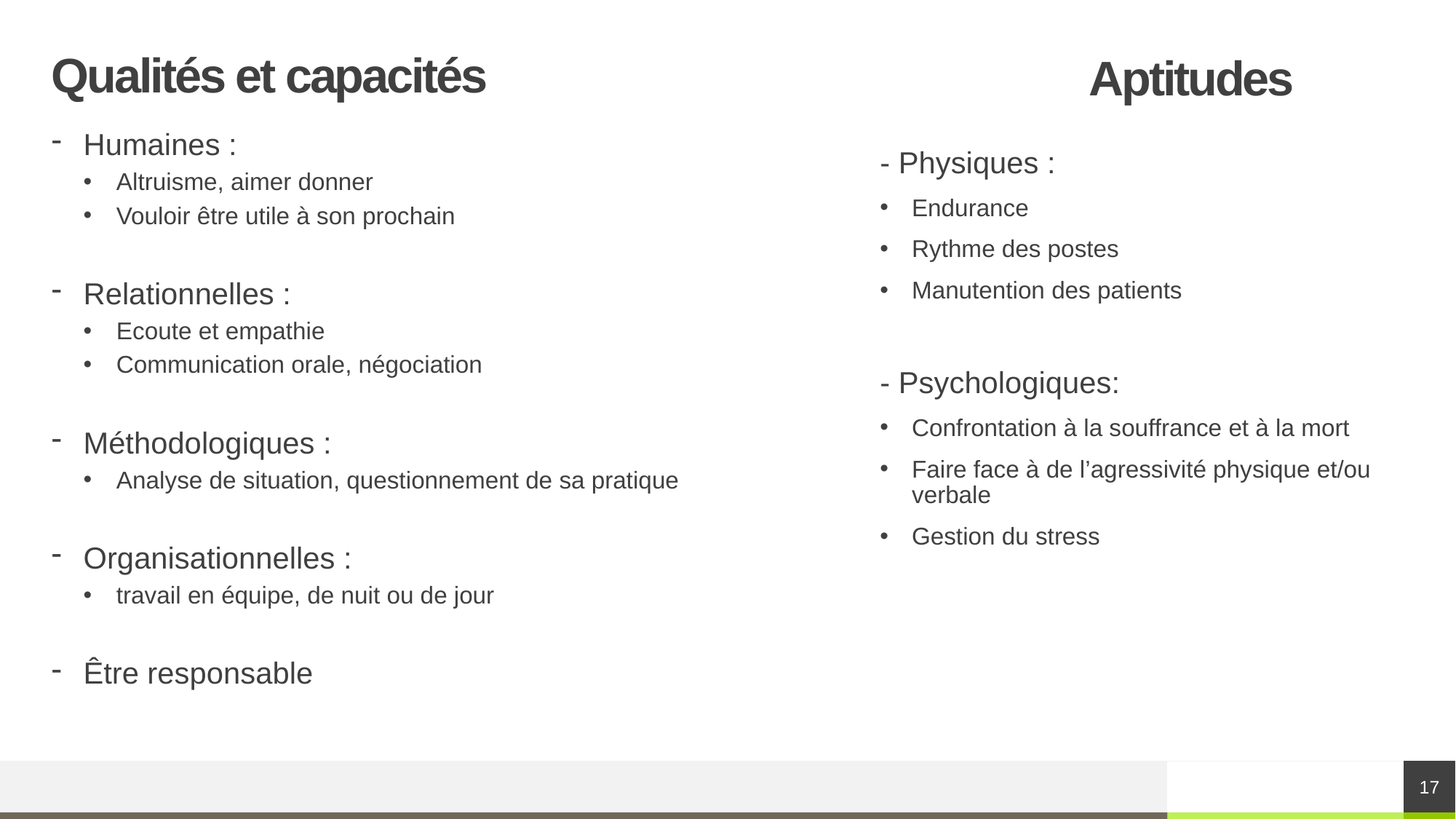

# Qualités et capacités
Aptitudes
Humaines :
Altruisme, aimer donner
Vouloir être utile à son prochain

Relationnelles :
Ecoute et empathie
Communication orale, négociation

Méthodologiques :
Analyse de situation, questionnement de sa pratique

Organisationnelles :
travail en équipe, de nuit ou de jour

Être responsable

- Physiques :
Endurance
Rythme des postes
Manutention des patients

- Psychologiques:
Confrontation à la souffrance et à la mort
Faire face à de l’agressivité physique et/ou verbale
Gestion du stress

17